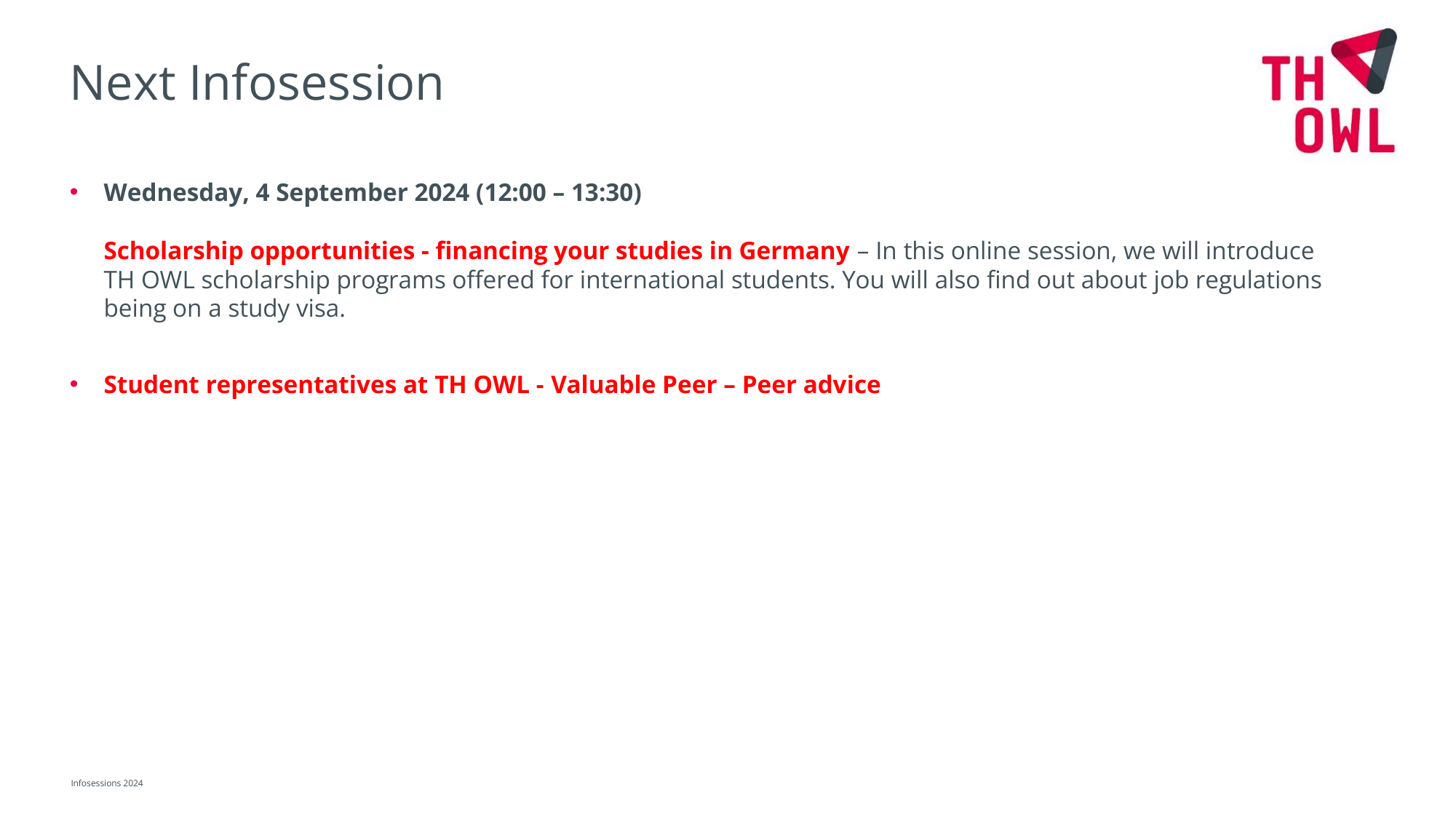

Next Infosession

Wednesday, 4 September 2024 (12:00 – 13:30)
Scholarship opportunities - financing your studies in Germany – In this online session, we will introduce TH OWL scholarship programs offered for international students. You will also find out about job regulations being on a study visa.

Student representatives at TH OWL - Valuable Peer – Peer advice